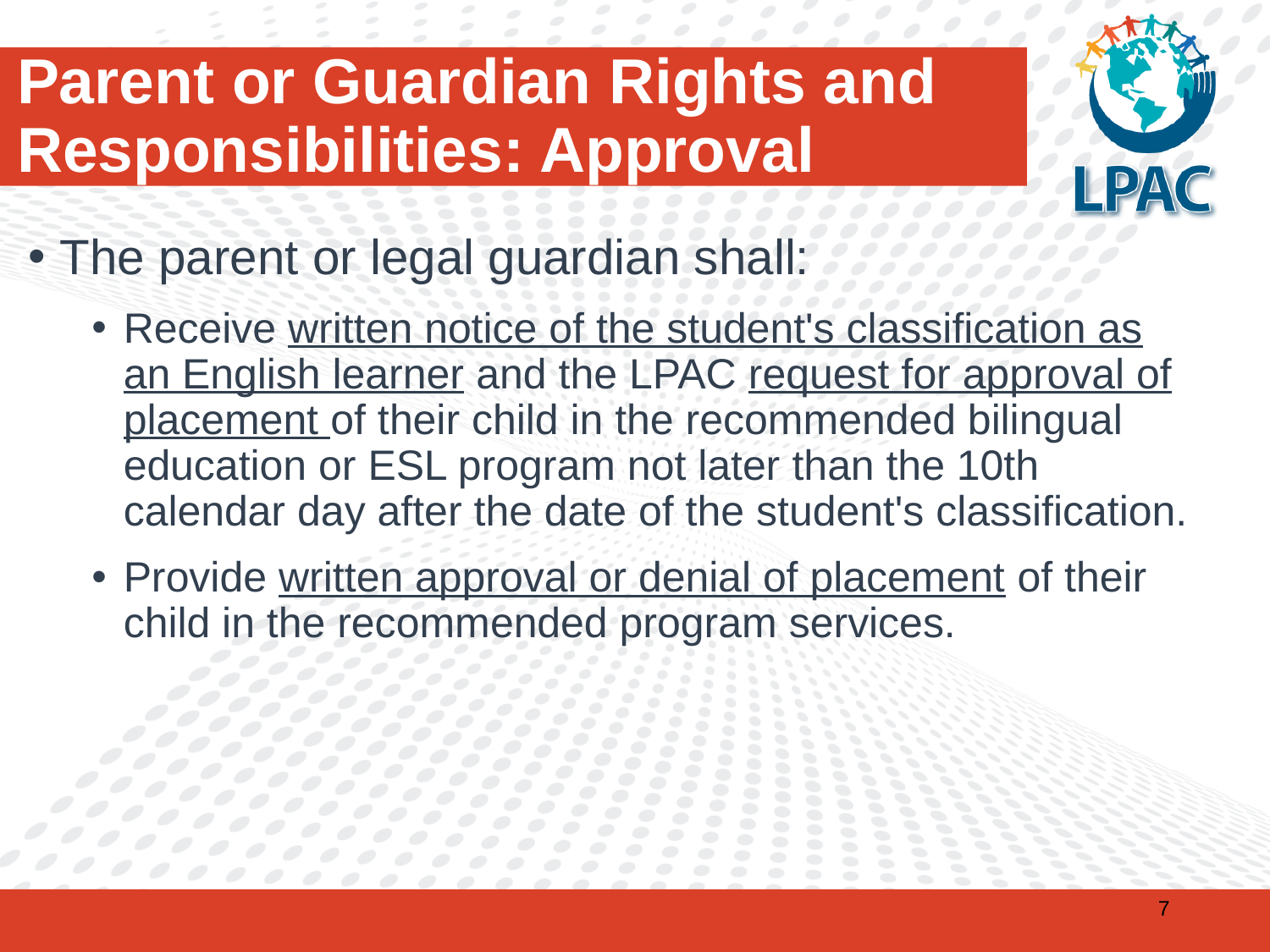

# Parent or Guardian Rights and Responsibilities: Approval
The parent or legal guardian shall:
Receive written notice of the student's classification as an English learner and the LPAC request for approval of placement of their child in the recommended bilingual education or ESL program not later than the 10th calendar day after the date of the student's classification.
Provide written approval or denial of placement of their child in the recommended program services.

7